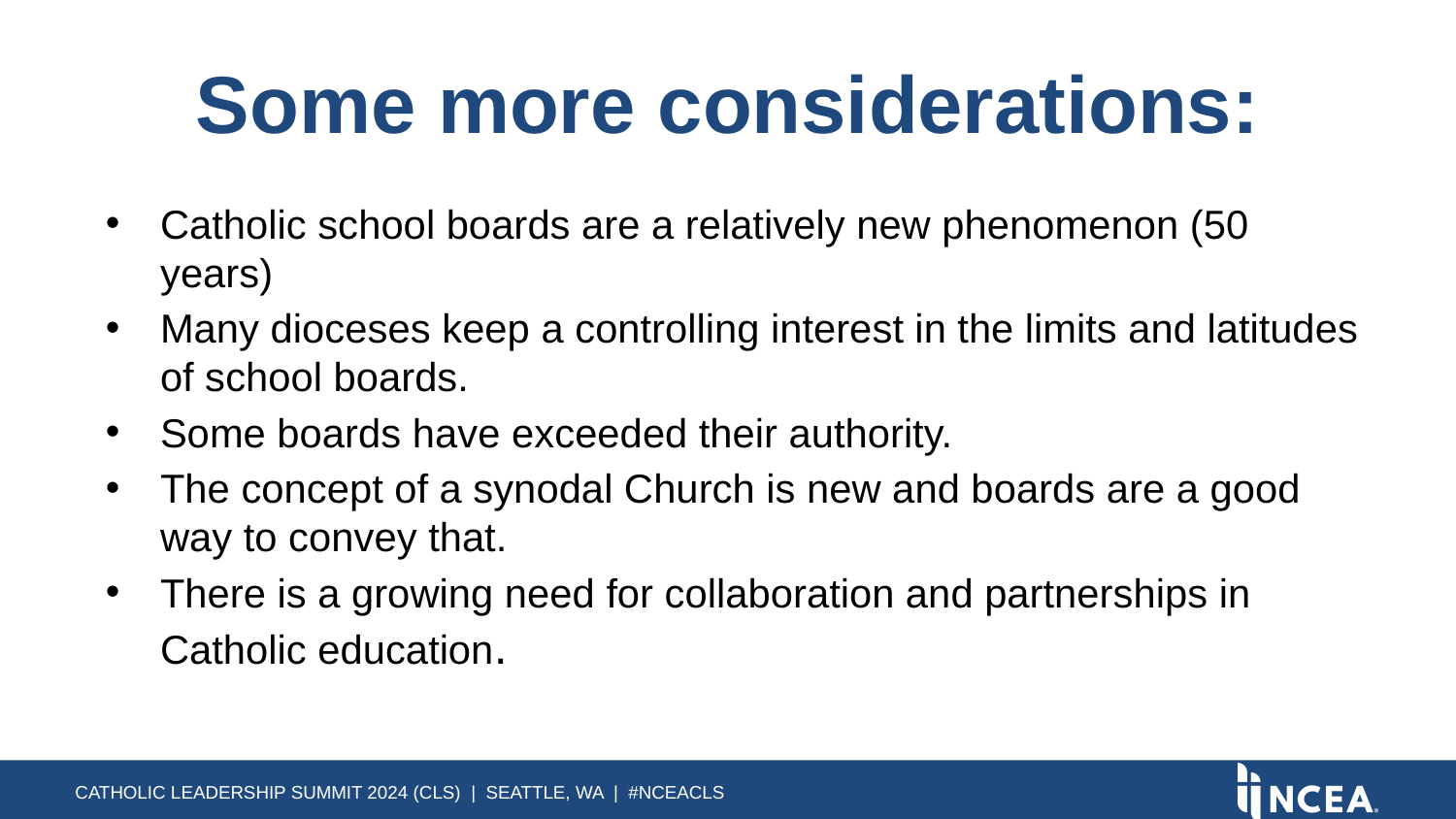

# Some more considerations:
Catholic school boards are a relatively new phenomenon (50 years)
Many dioceses keep a controlling interest in the limits and latitudes of school boards.
Some boards have exceeded their authority.
The concept of a synodal Church is new and boards are a good way to convey that.
There is a growing need for collaboration and partnerships in Catholic education.